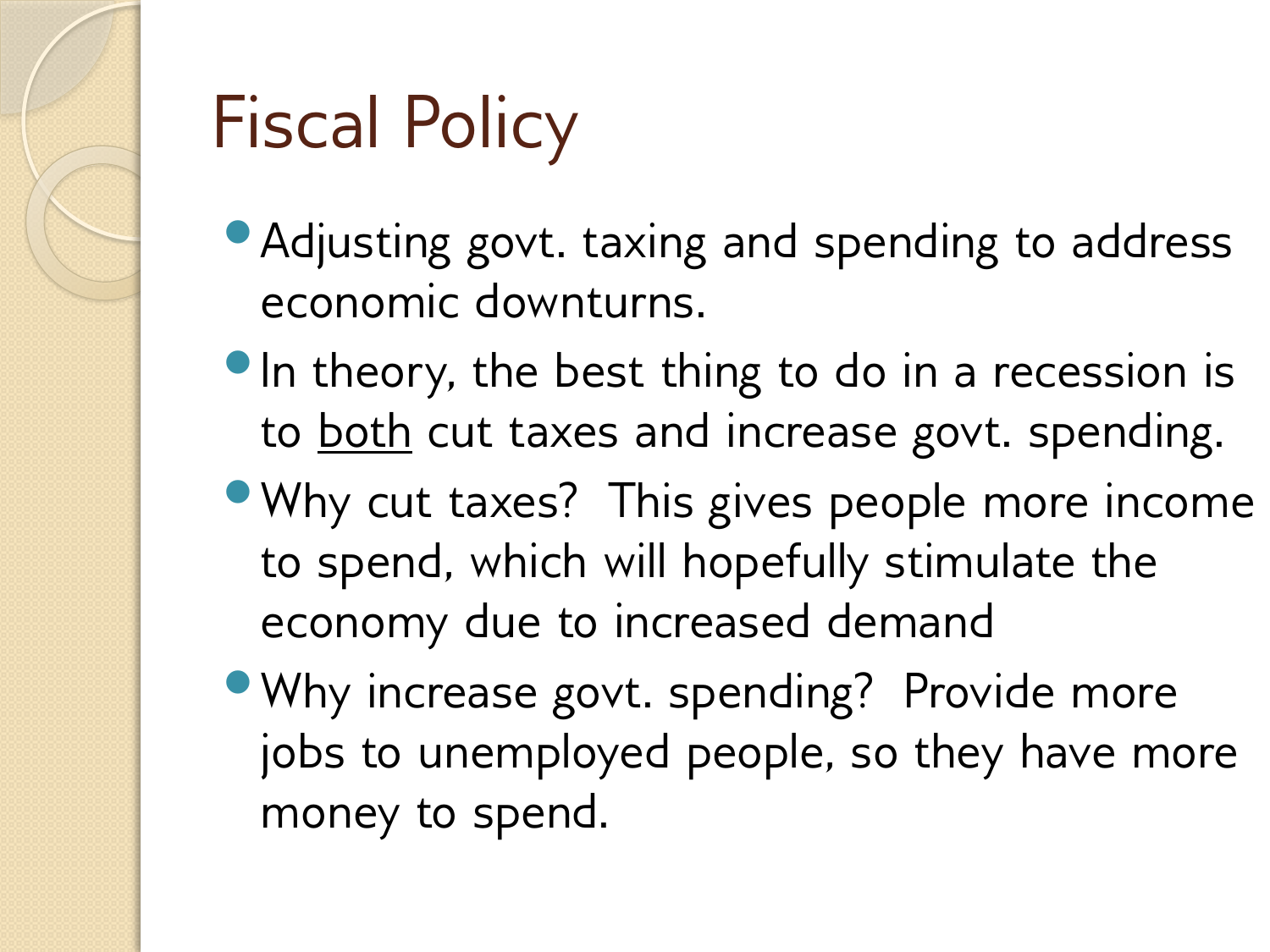

# Fiscal Policy
Adjusting govt. taxing and spending to address economic downturns.
In theory, the best thing to do in a recession is to both cut taxes and increase govt. spending.
Why cut taxes?  This gives people more income to spend, which will hopefully stimulate the economy due to increased demand
Why increase govt. spending?  Provide more jobs to unemployed people, so they have more money to spend.